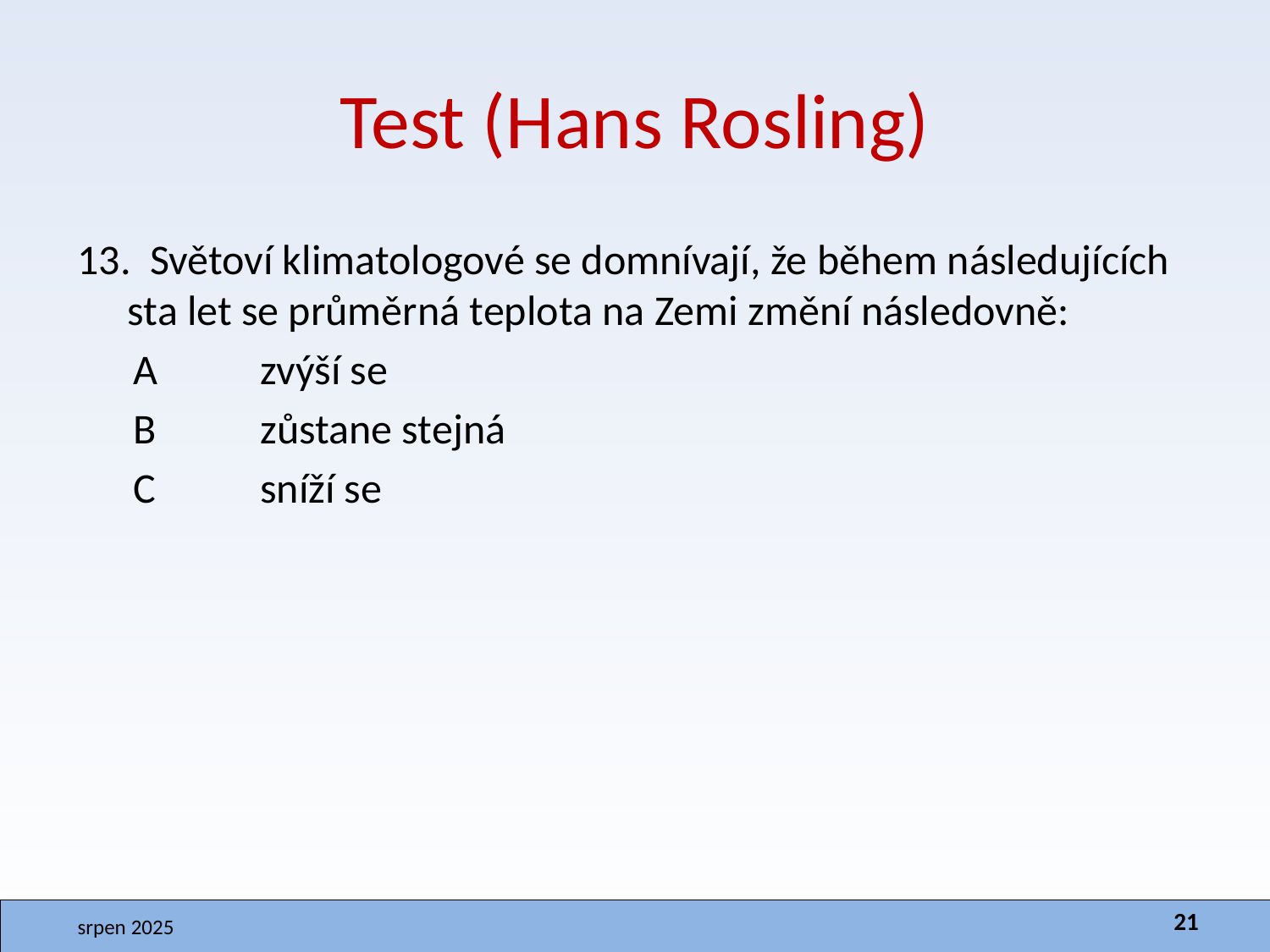

# Test (Hans Rosling)
13.  Světoví klimatologové se domnívají, že během následujících  sta let se průměrná teplota na Zemi změní následovně:
A	zvýší se
B 	zůstane stejná
C 	sníží se